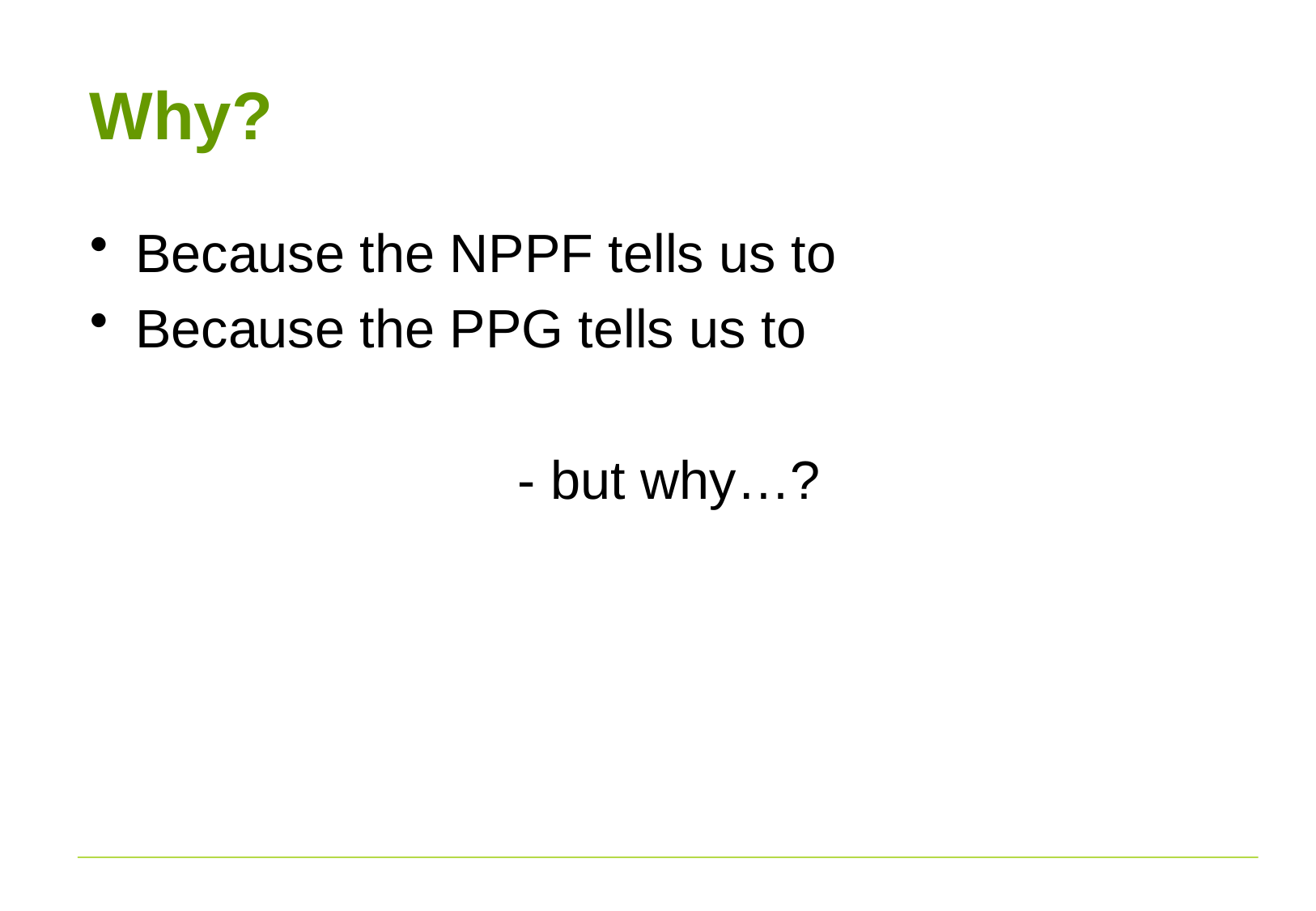

# Why?
Because the NPPF tells us to
Because the PPG tells us to

- but why…?